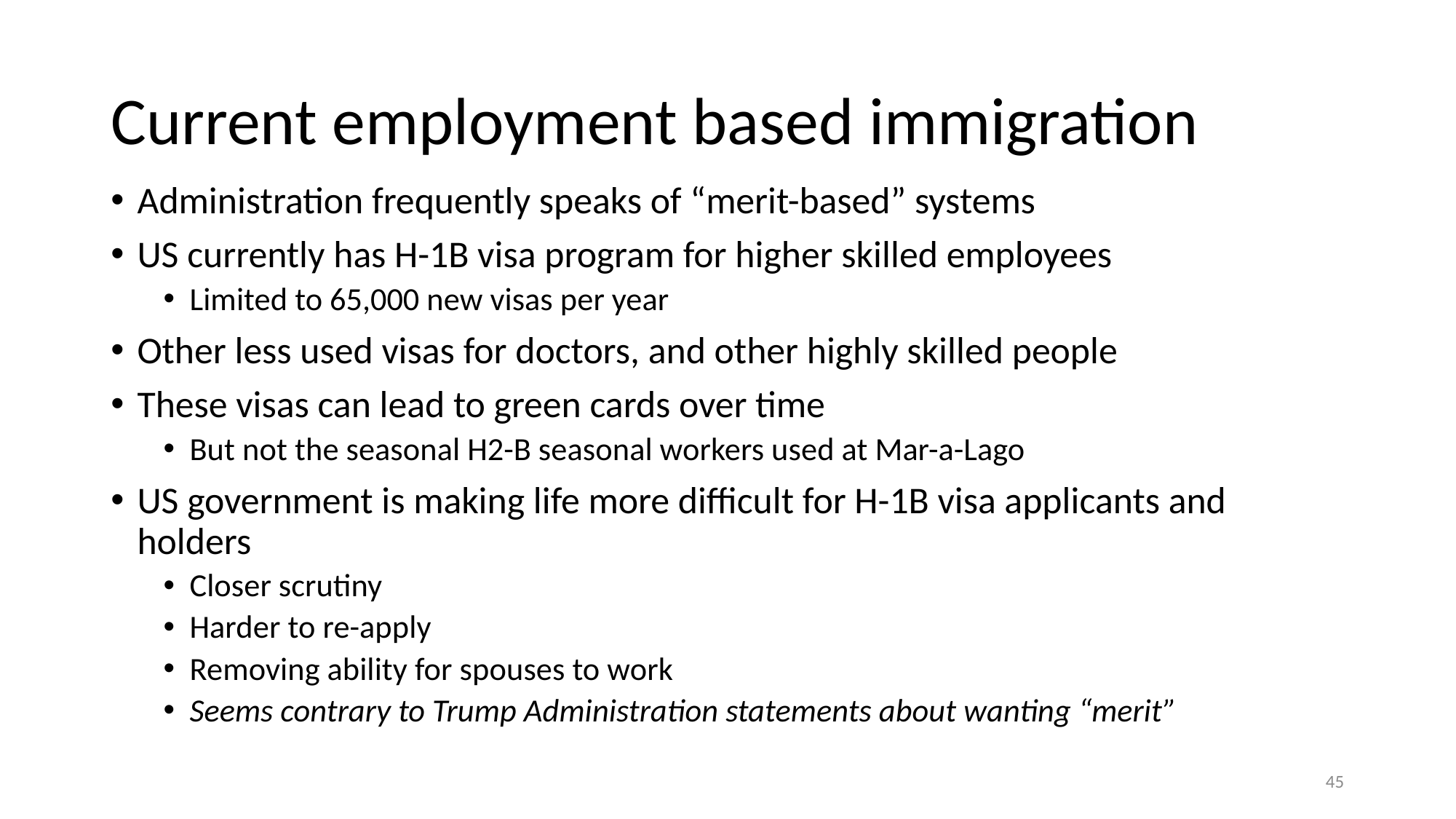

# Current employment based immigration
Administration frequently speaks of “merit-based” systems
US currently has H-1B visa program for higher skilled employees
Limited to 65,000 new visas per year
Other less used visas for doctors, and other highly skilled people
These visas can lead to green cards over time
But not the seasonal H2-B seasonal workers used at Mar-a-Lago
US government is making life more difficult for H-1B visa applicants and holders
Closer scrutiny
Harder to re-apply
Removing ability for spouses to work
Seems contrary to Trump Administration statements about wanting “merit”
45